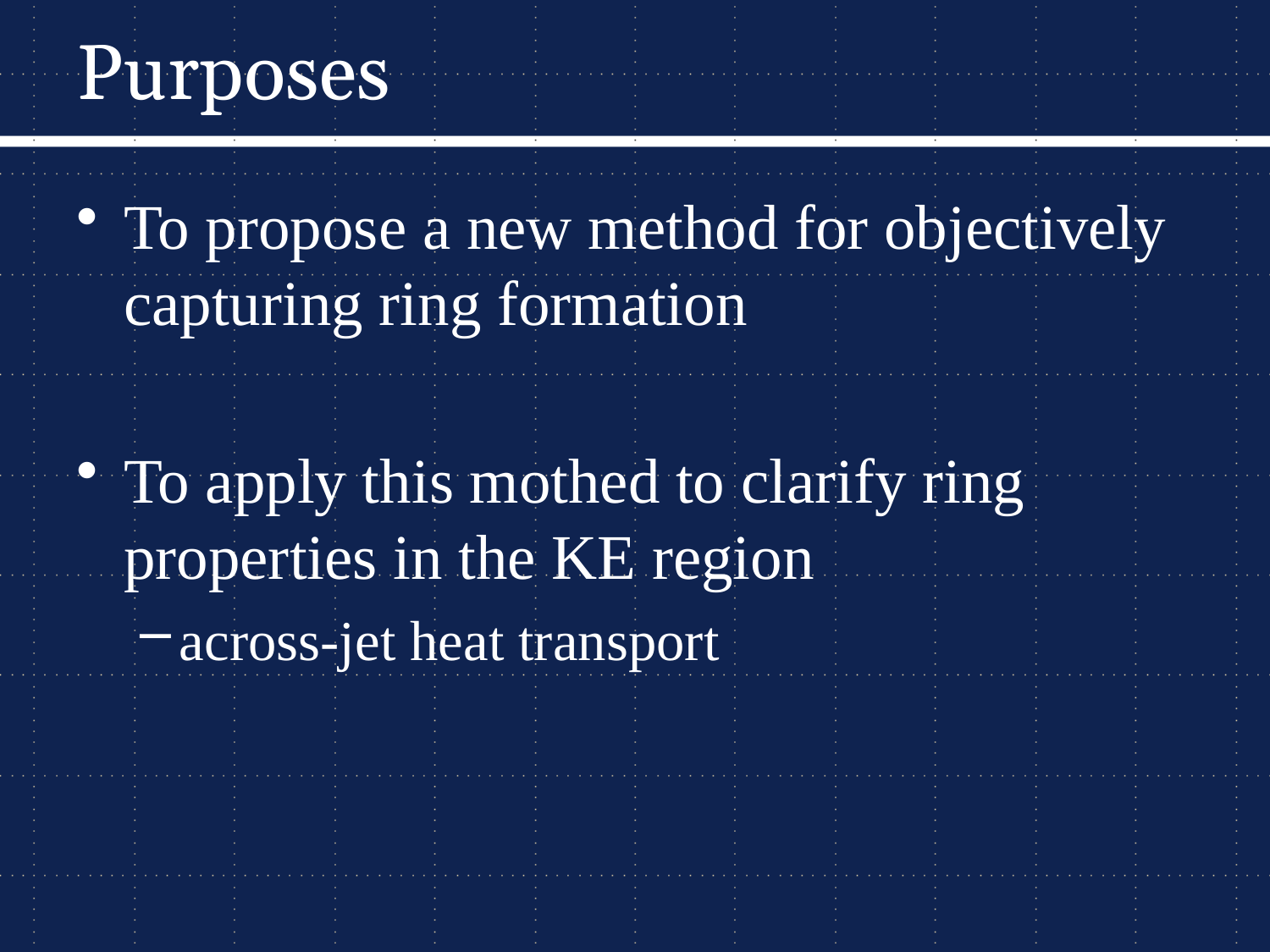

# Purposes
To propose a new method for objectively capturing ring formation

To apply this mothed to clarify ring properties in the KE region
across-jet heat transport